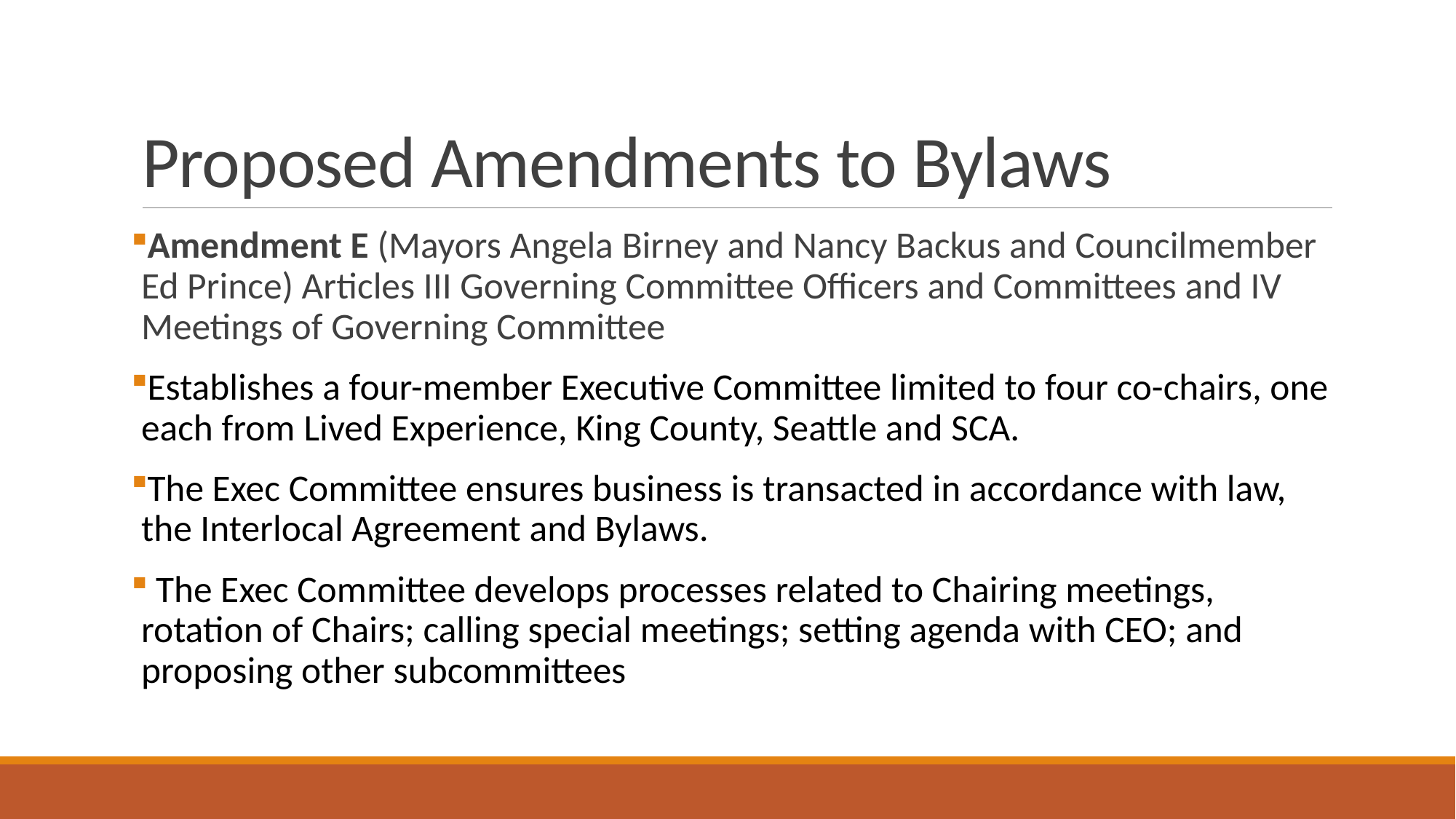

# Proposed Amendments to Bylaws
Amendment E (Mayors Angela Birney and Nancy Backus and Councilmember Ed Prince) Articles III Governing Committee Officers and Committees and IV Meetings of Governing Committee
Establishes a four-member Executive Committee limited to four co-chairs, one each from Lived Experience, King County, Seattle and SCA.
The Exec Committee ensures business is transacted in accordance with law, the Interlocal Agreement and Bylaws.
 The Exec Committee develops processes related to Chairing meetings, rotation of Chairs; calling special meetings; setting agenda with CEO; and proposing other subcommittees